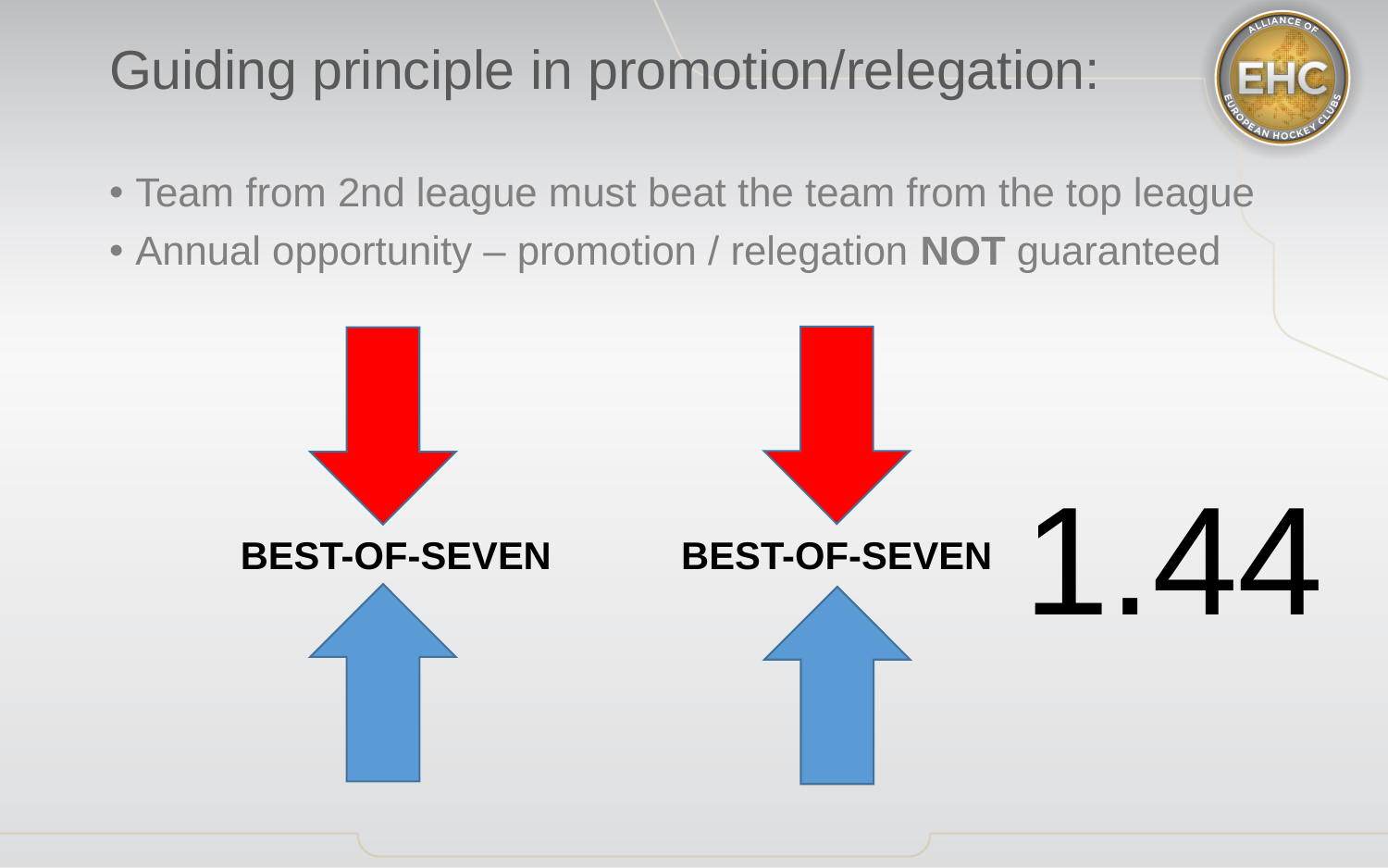

# Guiding principle in promotion/relegation:
Team from 2nd league must beat the team from the top league
Annual opportunity – promotion / relegation NOT guaranteed

1.44
BEST-OF-SEVEN
BEST-OF-SEVEN